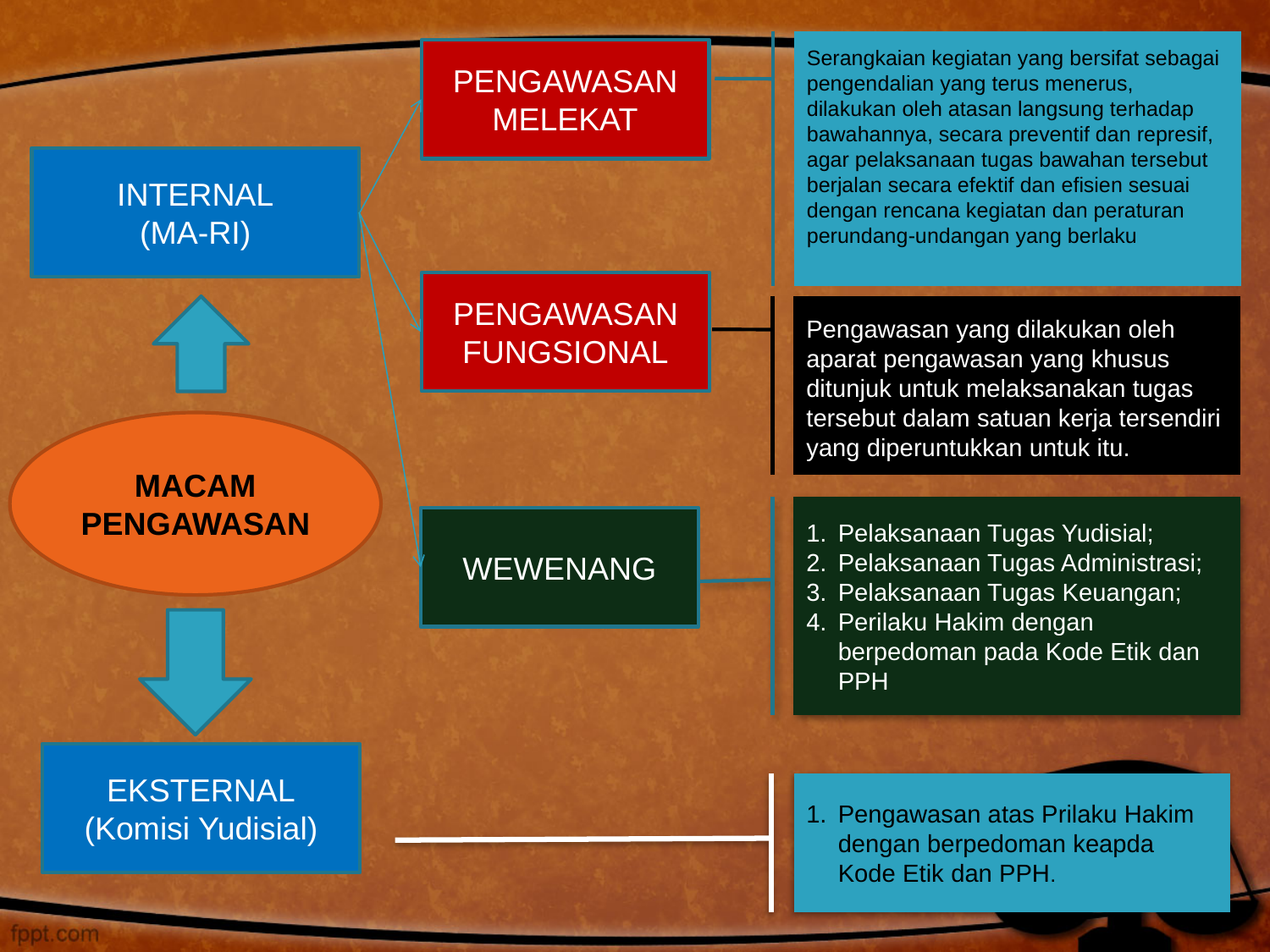

Serangkaian kegiatan yang bersifat sebagai pengendalian yang terus menerus, dilakukan oleh atasan langsung terhadap bawahannya, secara preventif dan represif, agar pelaksanaan tugas bawahan tersebut  berjalan secara efektif dan efisien sesuai dengan rencana kegiatan dan peraturan perundang-undangan yang berlaku

PENGAWASAN MELEKAT
INTERNAL
(MA-RI)
PENGAWASAN FUNGSIONAL

Pengawasan yang dilakukan oleh aparat pengawasan yang khusus ditunjuk untuk melaksanakan tugas tersebut dalam satuan kerja tersendiri yang diperuntukkan untuk itu.

MACAM
PENGAWASAN
Pelaksanaan Tugas Yudisial;
Pelaksanaan Tugas Administrasi;
Pelaksanaan Tugas Keuangan;
Perilaku Hakim dengan berpedoman pada Kode Etik dan PPH
WEWENANG

EKSTERNAL
(Komisi Yudisial)
Pengawasan atas Prilaku Hakim dengan berpedoman keapda Kode Etik dan PPH.
8